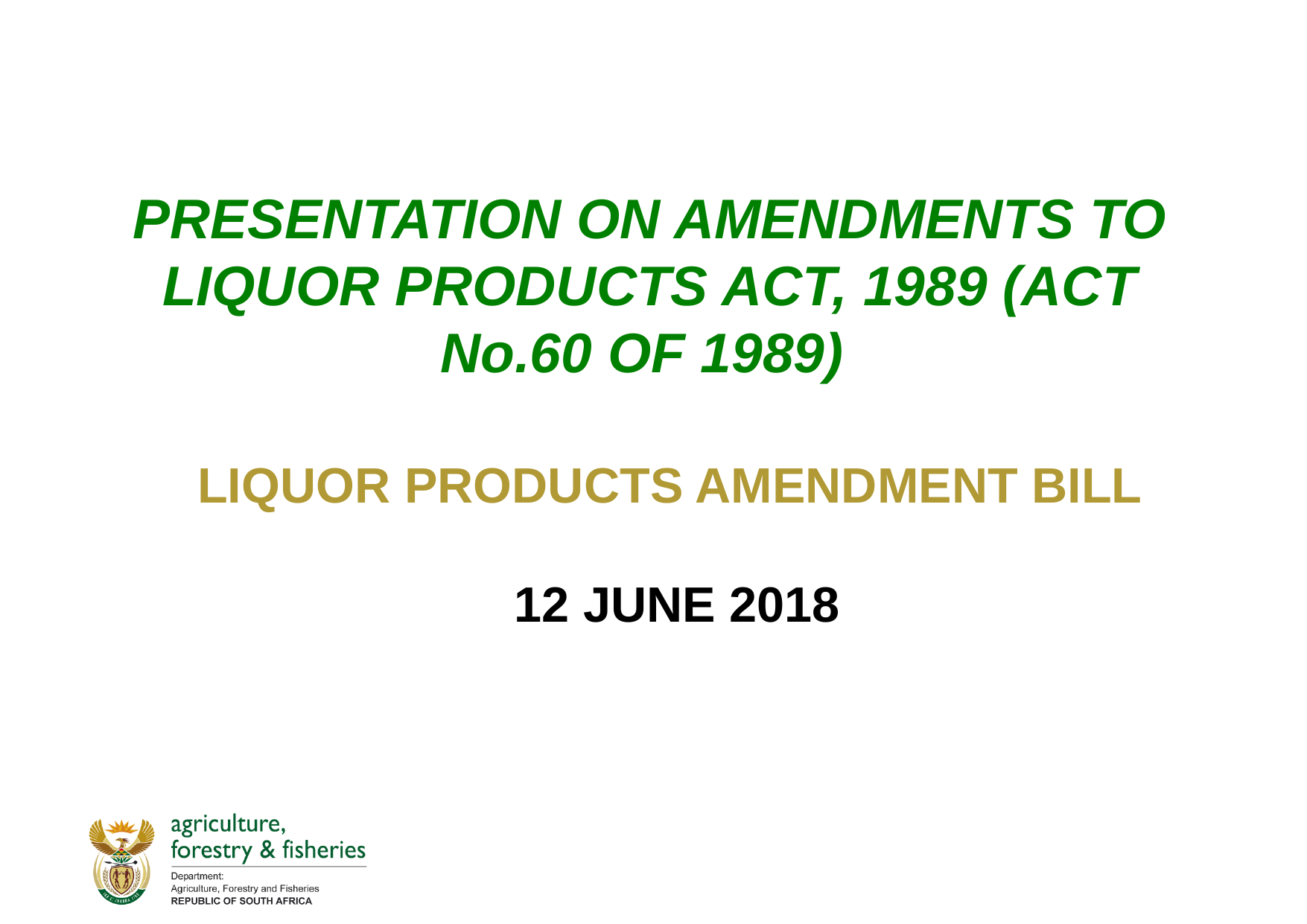

# PRESENTATION ON AMENDMENTS TO LIQUOR PRODUCTS ACT, 1989 (ACT No.60 OF 1989)
LIQUOR PRODUCTS AMENDMENT BILL

 12 June 2018